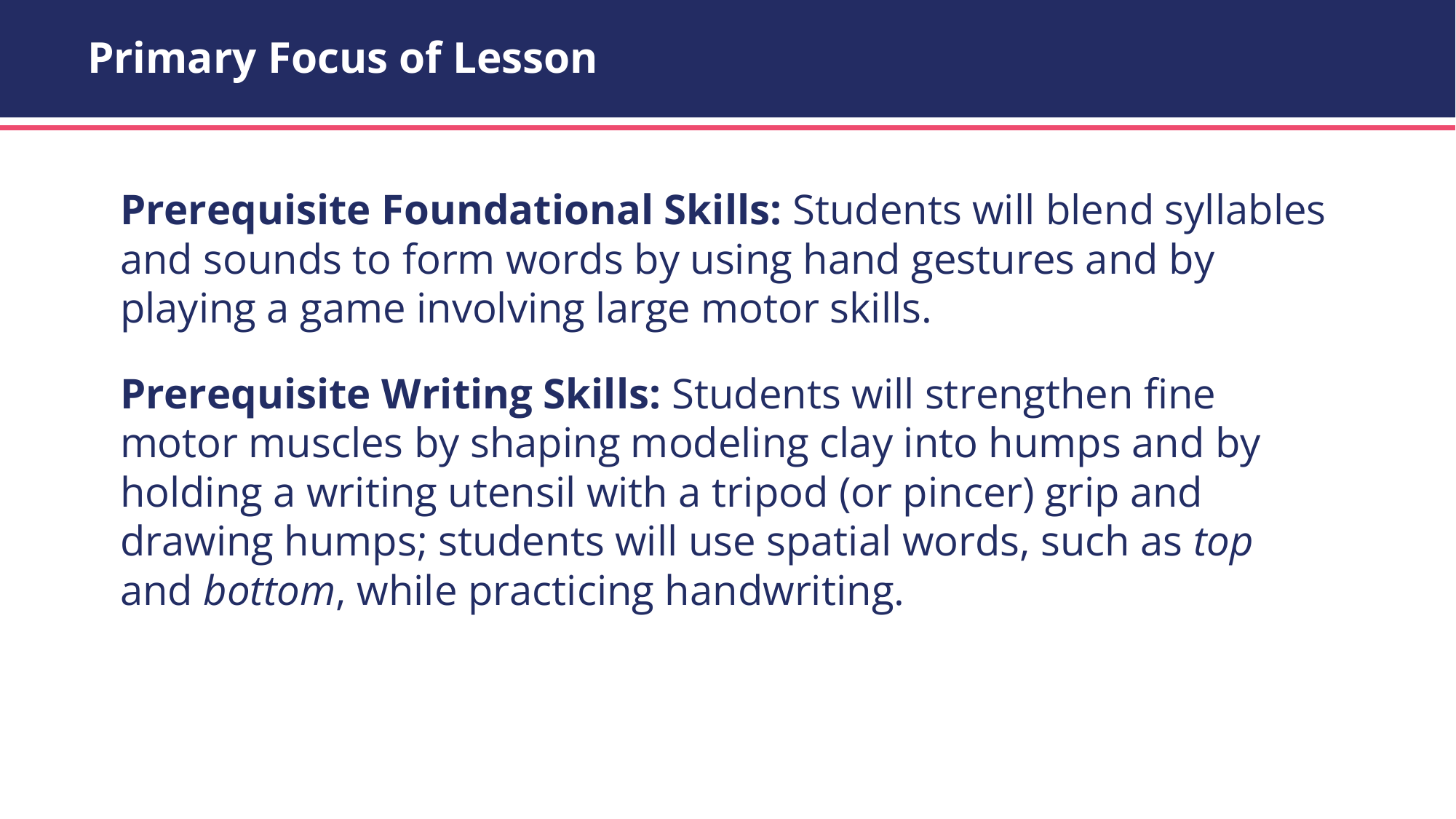

# Primary Focus of Lesson
Prerequisite Foundational Skills: Students will blend syllables and sounds to form words by using hand gestures and by playing a game involving large motor skills.
Prerequisite Writing Skills: Students will strengthen fine motor muscles by shaping modeling clay into humps and by holding a writing utensil with a tripod (or pincer) grip and drawing humps; students will use spatial words, such as top and bottom, while practicing handwriting.